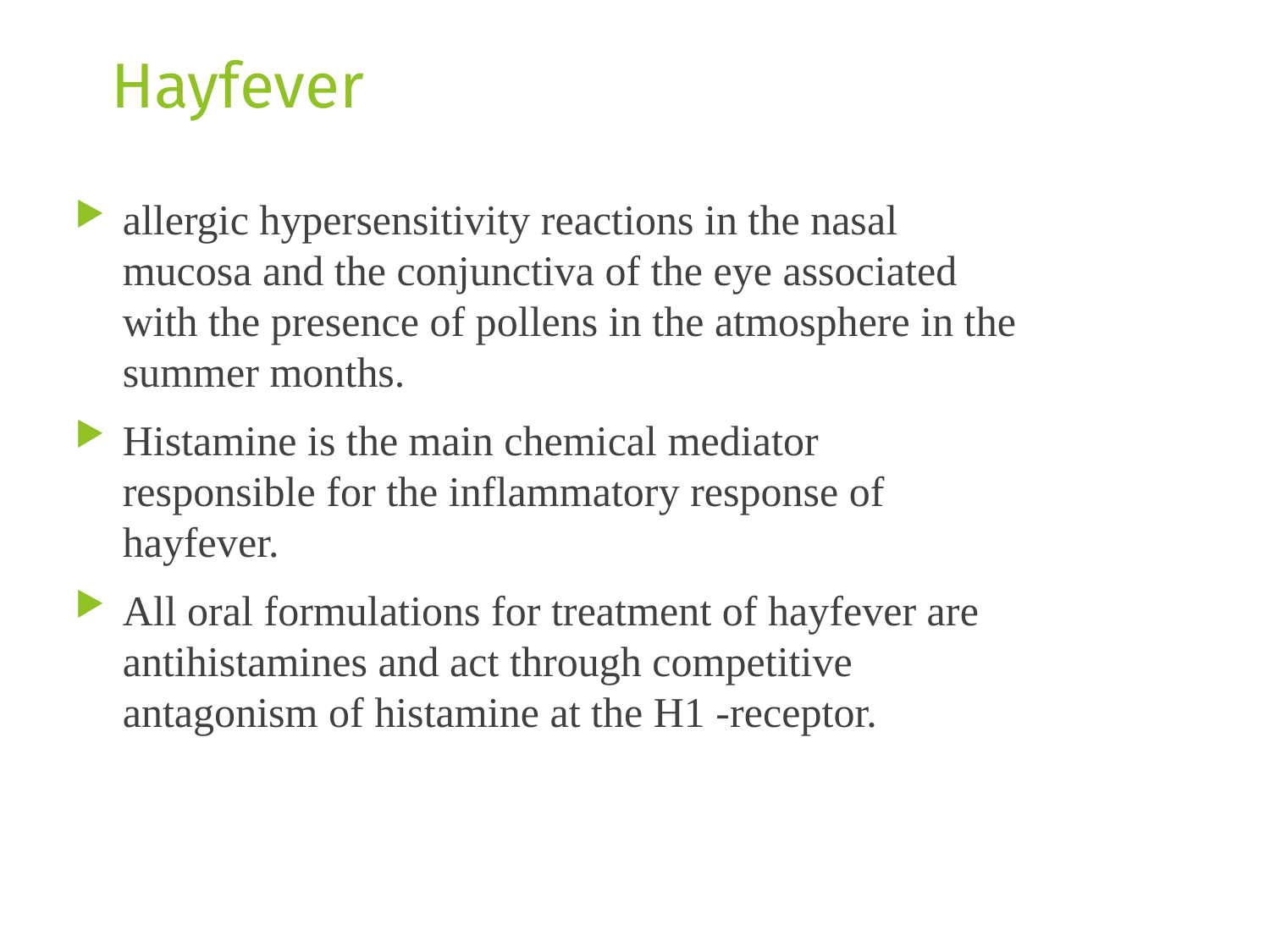

# Hayfever
allergic hypersensitivity reactions in the nasal mucosa and the conjunctiva of the eye associated with the presence of pollens in the atmosphere in the summer months.
Histamine is the main chemical mediator responsible for the inflammatory response of hayfever.
All oral formulations for treatment of hayfever are antihistamines and act through competitive antagonism of histamine at the H1 -receptor.